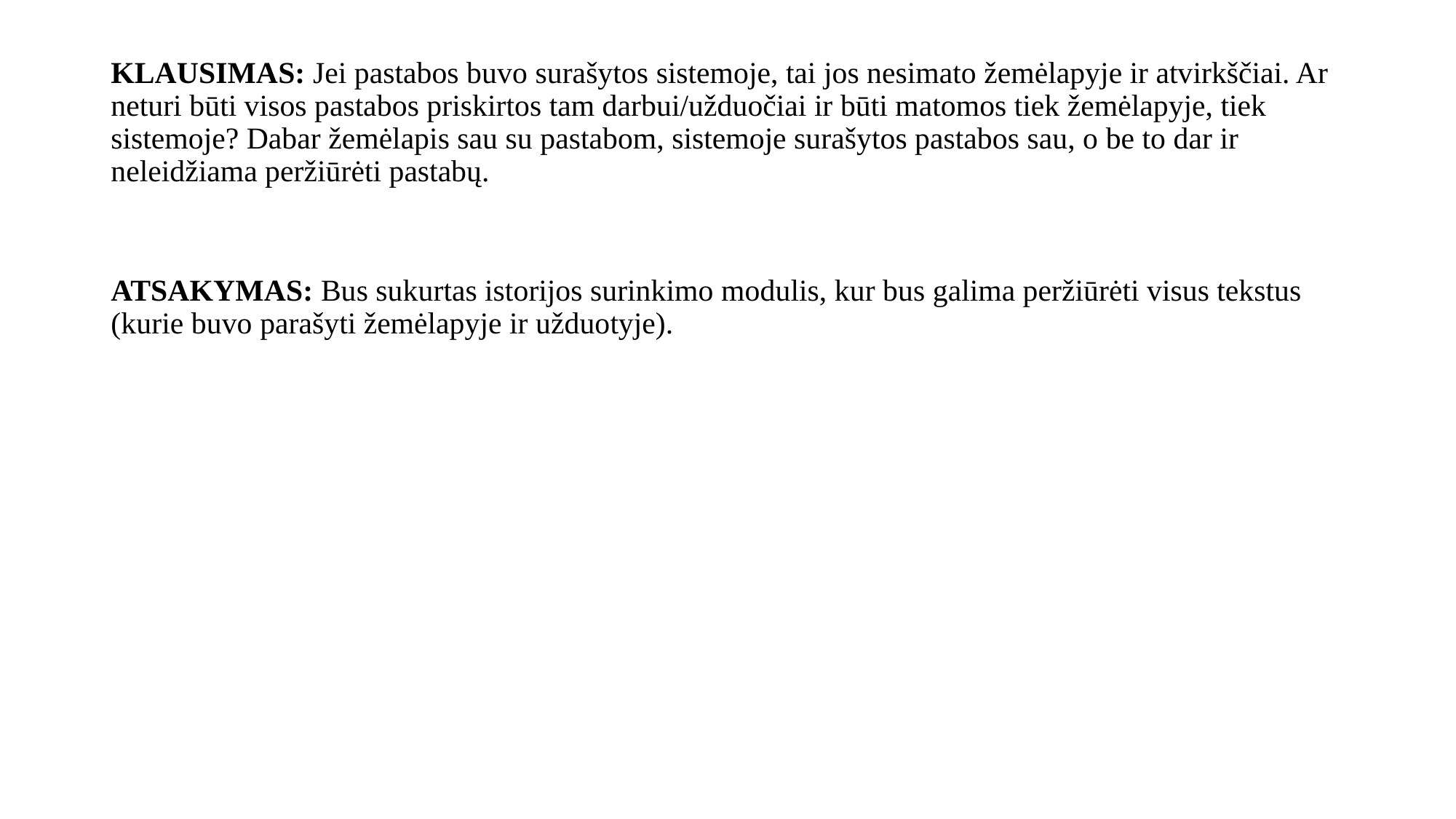

# KLAUSIMAS: Jei pastabos buvo surašytos sistemoje, tai jos nesimato žemėlapyje ir atvirkščiai. Ar neturi būti visos pastabos priskirtos tam darbui/užduočiai ir būti matomos tiek žemėlapyje, tiek sistemoje? Dabar žemėlapis sau su pastabom, sistemoje surašytos pastabos sau, o be to dar ir neleidžiama peržiūrėti pastabų.

ATSAKYMAS: Bus sukurtas istorijos surinkimo modulis, kur bus galima peržiūrėti visus tekstus (kurie buvo parašyti žemėlapyje ir užduotyje).